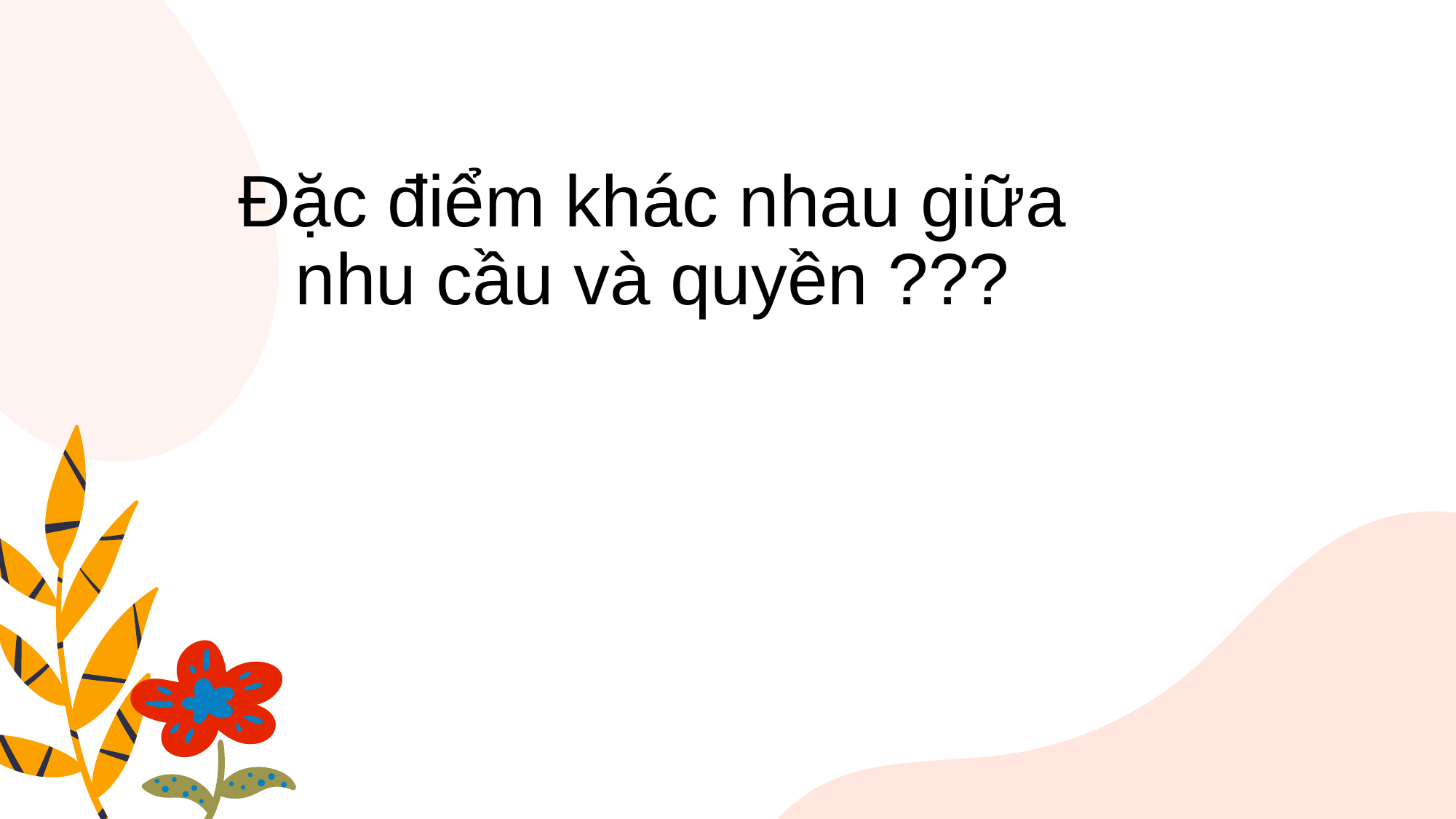

# Đặc điểm khác nhau giữa nhu cầu và quyền ???